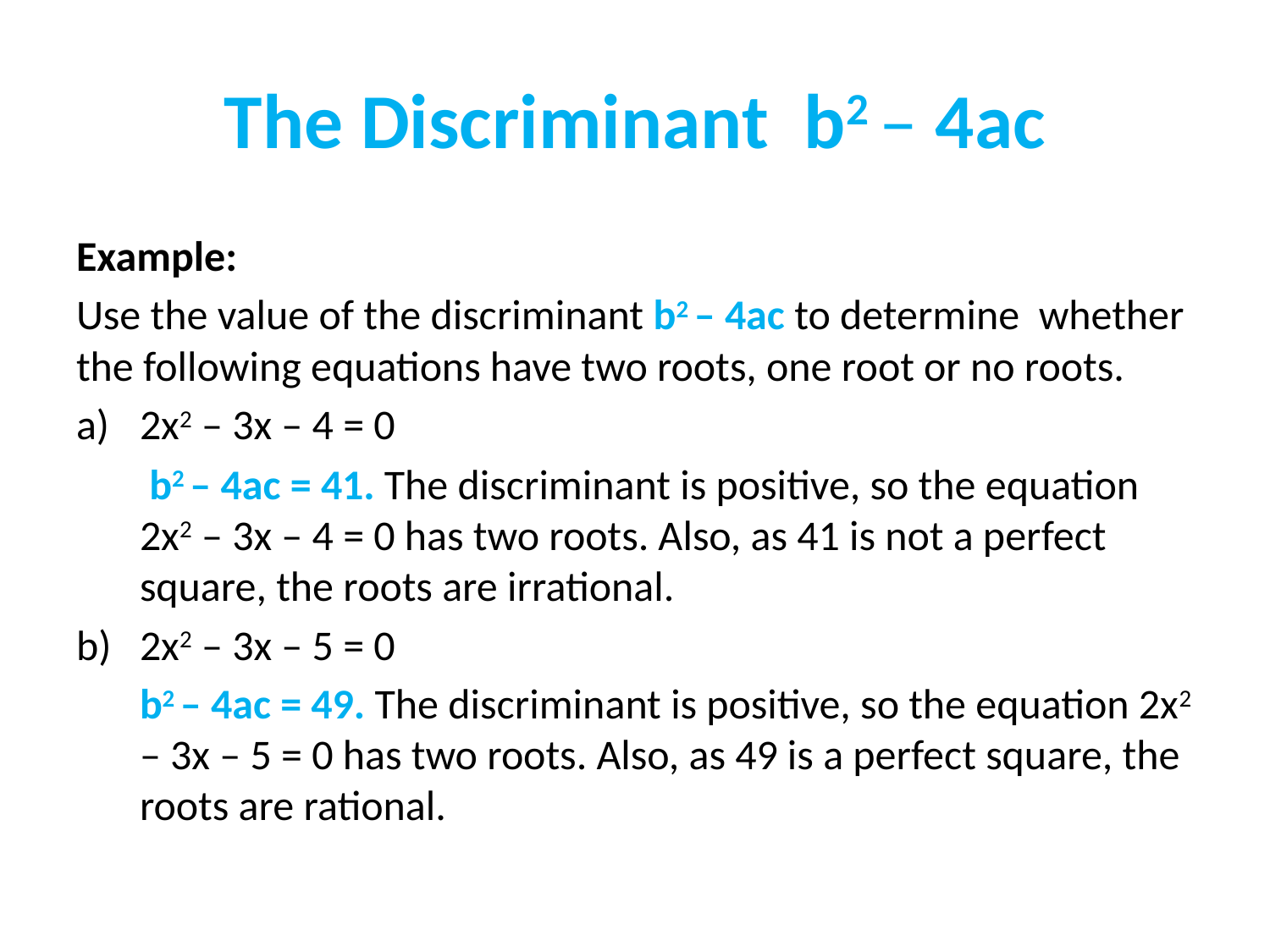

# The Discriminant  b2 – 4ac
Example:
Use the value of the discriminant b2 – 4ac to determine  whether the following equations have two roots, one root or no roots.
2x2 – 3x – 4 = 0
	 b2 – 4ac = 41. The discriminant is positive, so the equation 2x2 – 3x – 4 = 0 has two roots. Also, as 41 is not a perfect square, the roots are irrational.
b) 	2x2 – 3x – 5 = 0
	b2 – 4ac = 49. The discriminant is positive, so the equation 2x2 – 3x – 5 = 0 has two roots. Also, as 49 is a perfect square, the roots are rational.